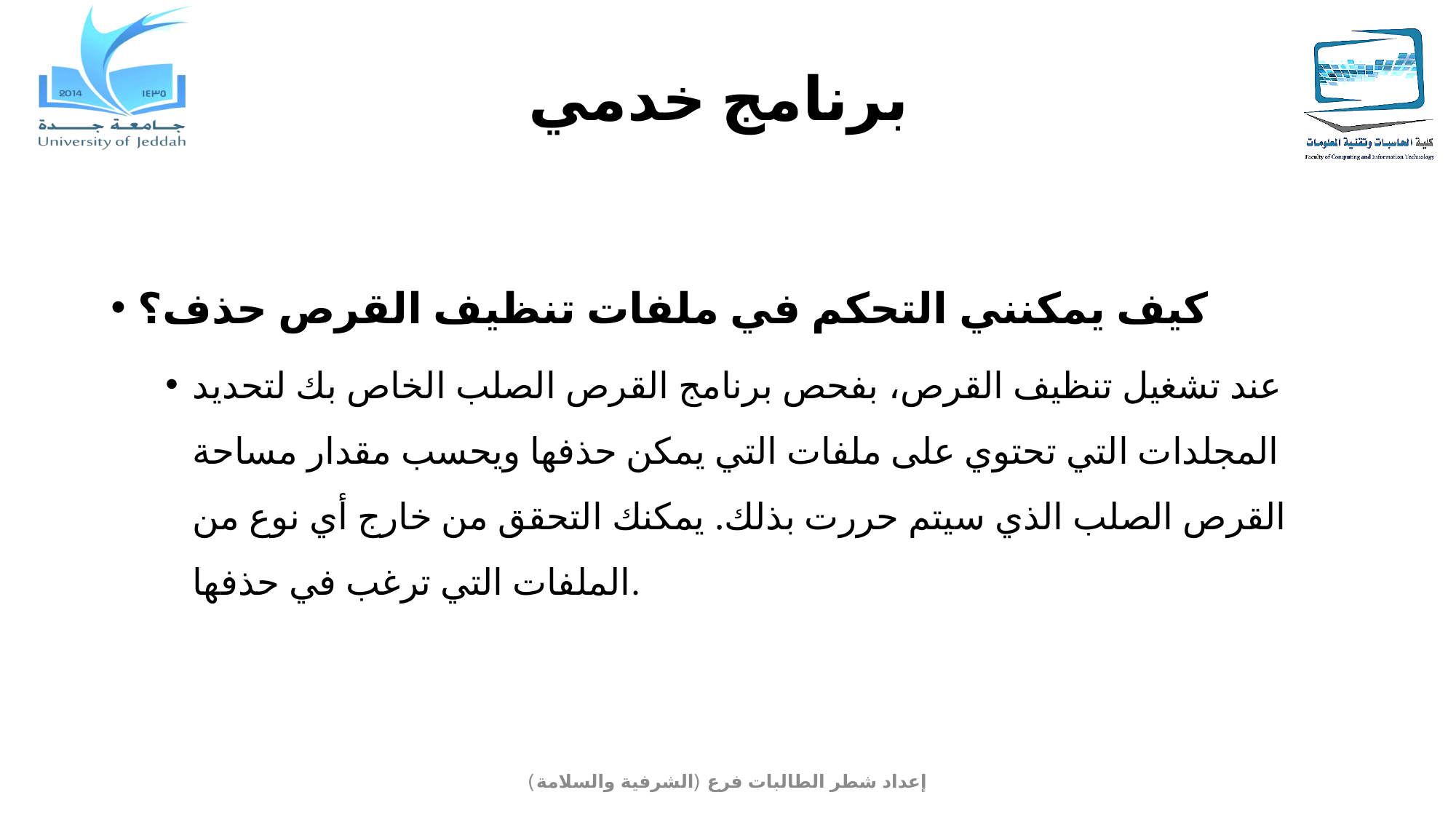

# برنامج خدمي
كيف يمكنني التحكم في ملفات تنظيف القرص حذف؟
عند تشغيل تنظيف القرص، بفحص برنامج القرص الصلب الخاص بك لتحديد المجلدات التي تحتوي على ملفات التي يمكن حذفها ويحسب مقدار مساحة القرص الصلب الذي سيتم حررت بذلك. يمكنك التحقق من خارج أي نوع من الملفات التي ترغب في حذفها.
إعداد شطر الطالبات فرع (الشرفية والسلامة)